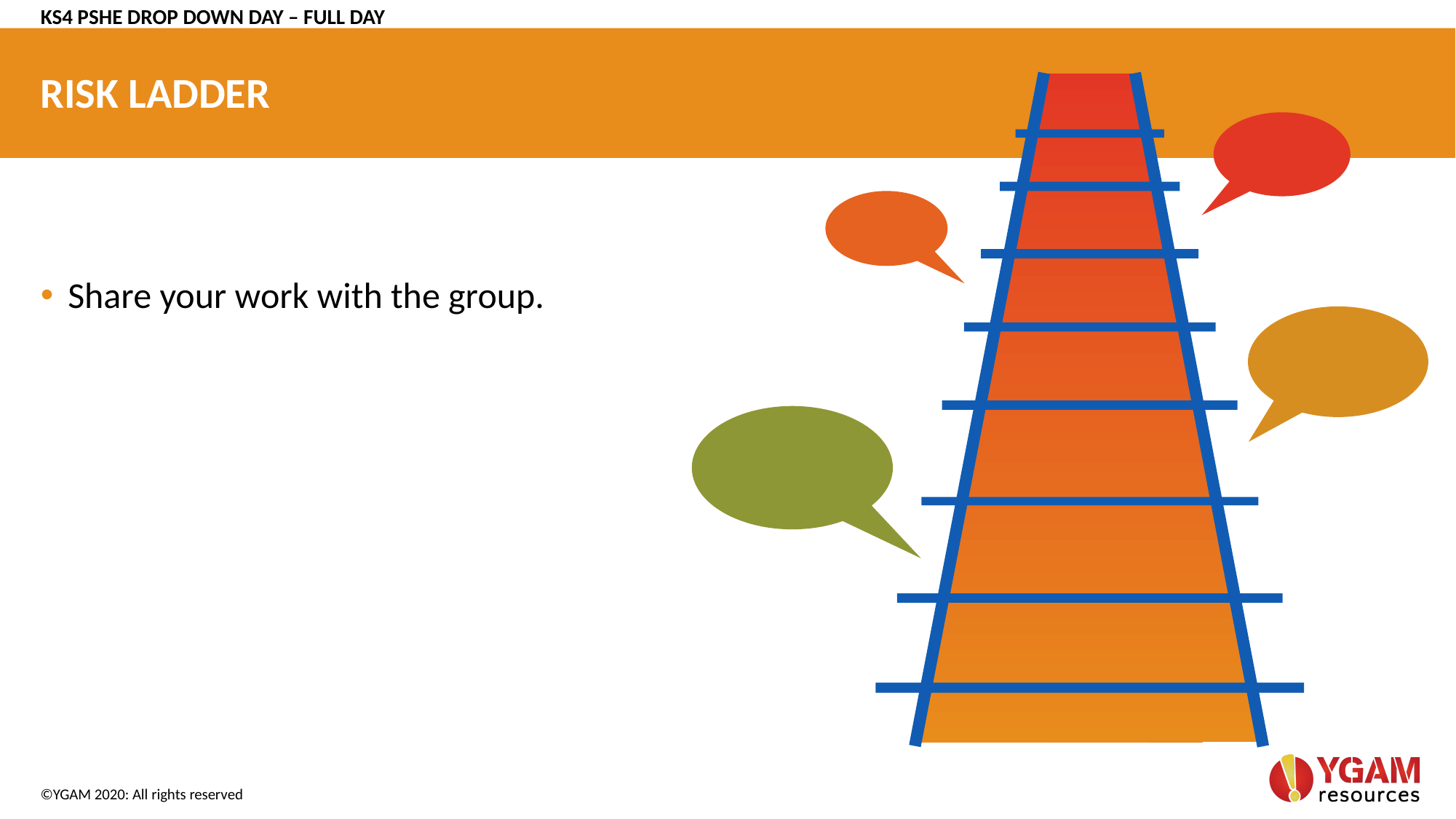

KS4 PSHE DROP DOWN DAY – FULL DAY
# RISK LADDER

Share your work with the group.